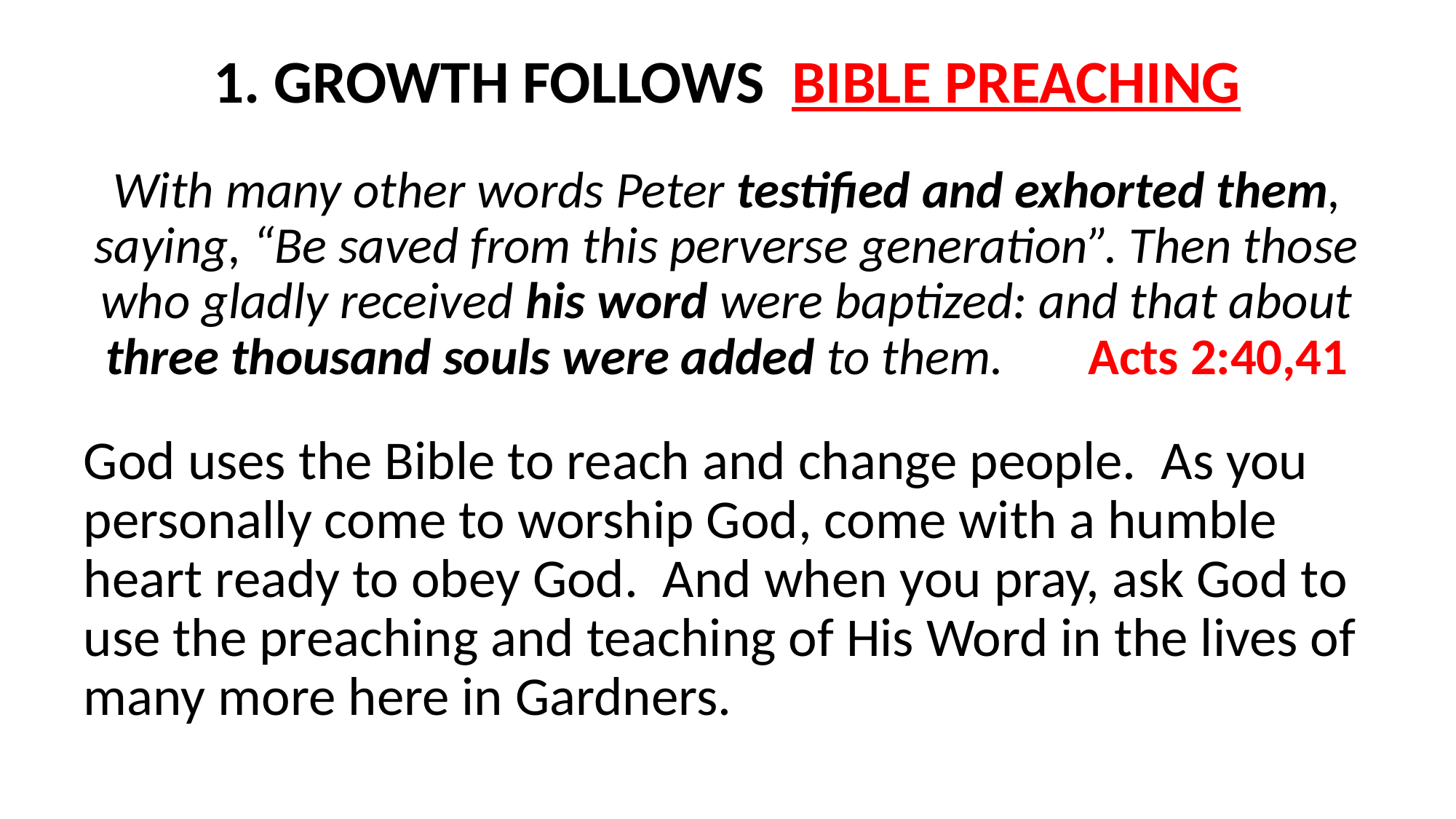

1. GROWTH FOLLOWS  BIBLE PREACHING

With many other words Peter testified and exhorted them, saying, “Be saved from this perverse generation”. Then those who gladly received his word were baptized: and that about three thousand souls were added to them.  	Acts 2:40,41

God uses the Bible to reach and change people.  As you personally come to worship God, come with a humble heart ready to obey God.  And when you pray, ask God to use the preaching and teaching of His Word in the lives of many more here in Gardners.